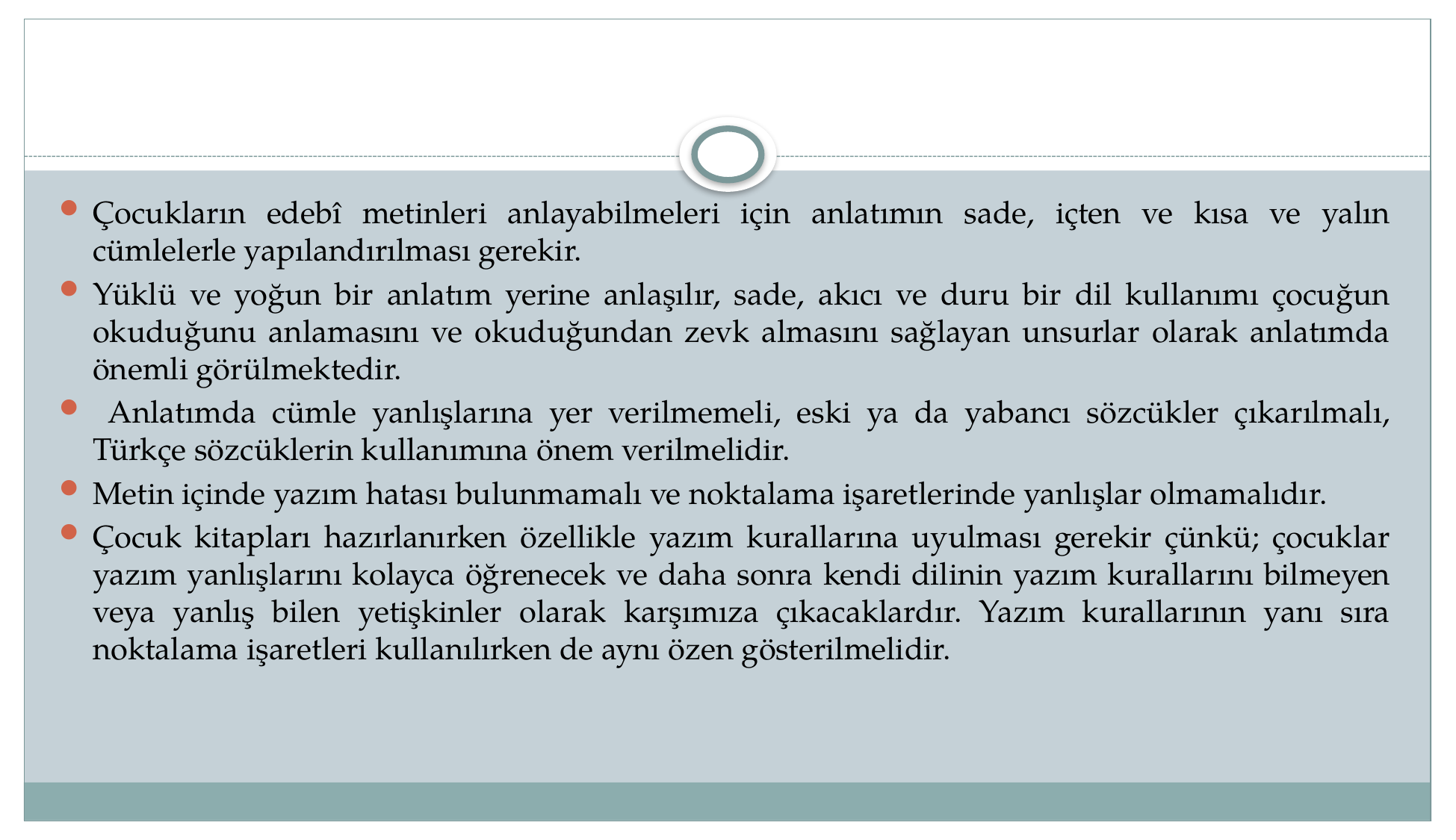

#
Çocukların edebî metinleri anlayabilmeleri için anlatımın sade, içten ve kısa ve yalın cümlelerle yapılandırılması gerekir.
Yüklü ve yoğun bir anlatım yerine anlaşılır, sade, akıcı ve duru bir dil kullanımı çocuğun okuduğunu anlamasını ve okuduğundan zevk almasını sağlayan unsurlar olarak anlatımda önemli görülmektedir.
 Anlatımda cümle yanlışlarına yer verilmemeli, eski ya da yabancı sözcükler çıkarılmalı, Türkçe sözcüklerin kullanımına önem verilmelidir.
Metin içinde yazım hatası bulunmamalı ve noktalama işaretlerinde yanlışlar olmamalıdır.
Çocuk kitapları hazırlanırken özellikle yazım kurallarına uyulması gerekir çünkü; çocuklar yazım yanlışlarını kolayca öğrenecek ve daha sonra kendi dilinin yazım kurallarını bilmeyen veya yanlış bilen yetişkinler olarak karşımıza çıkacaklardır. Yazım kurallarının yanı sıra noktalama işaretleri kullanılırken de aynı özen gösterilmelidir.